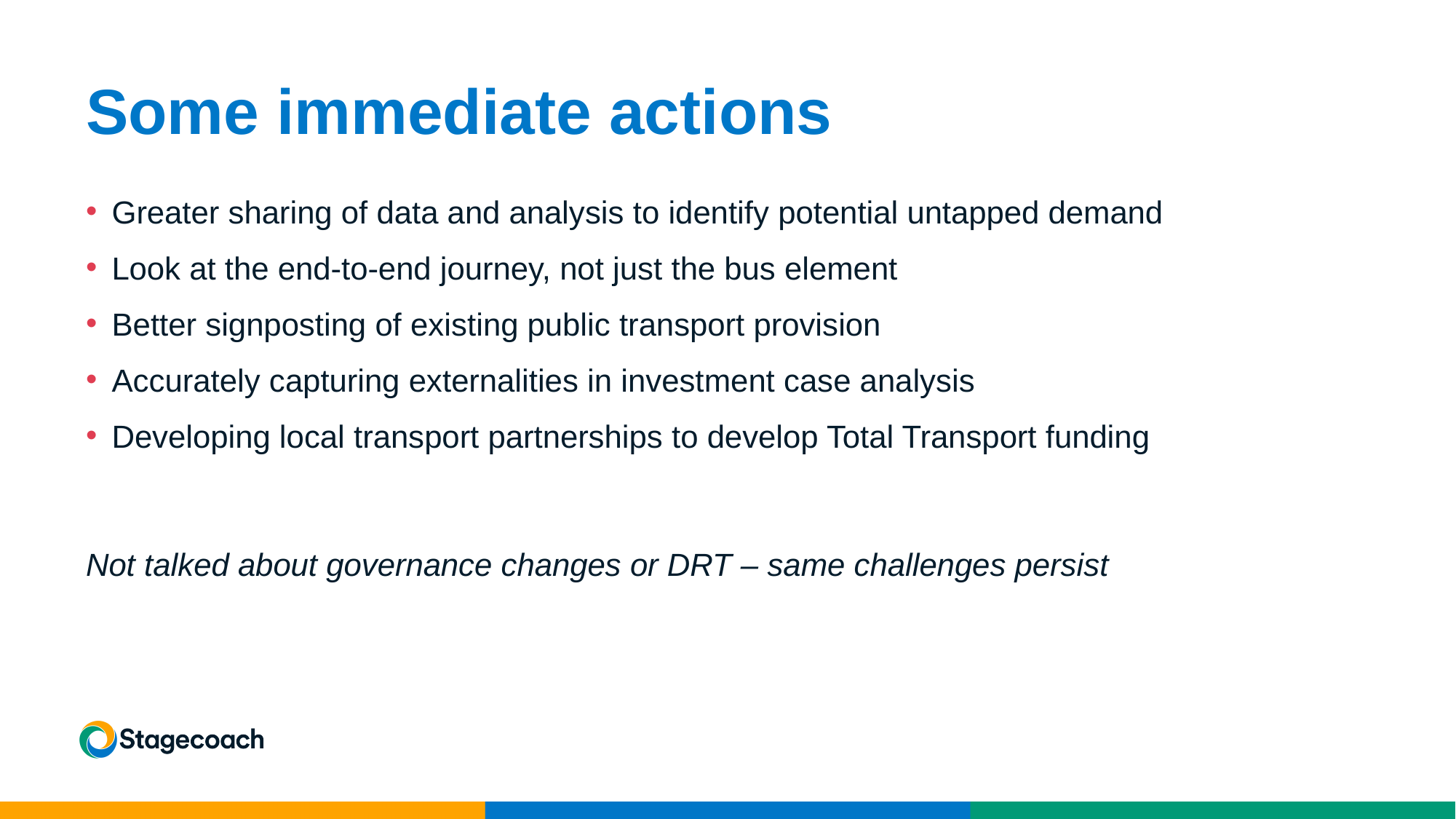

Some immediate actions
Greater sharing of data and analysis to identify potential untapped demand
Look at the end-to-end journey, not just the bus element
Better signposting of existing public transport provision
Accurately capturing externalities in investment case analysis
Developing local transport partnerships to develop Total Transport funding
Not talked about governance changes or DRT – same challenges persist